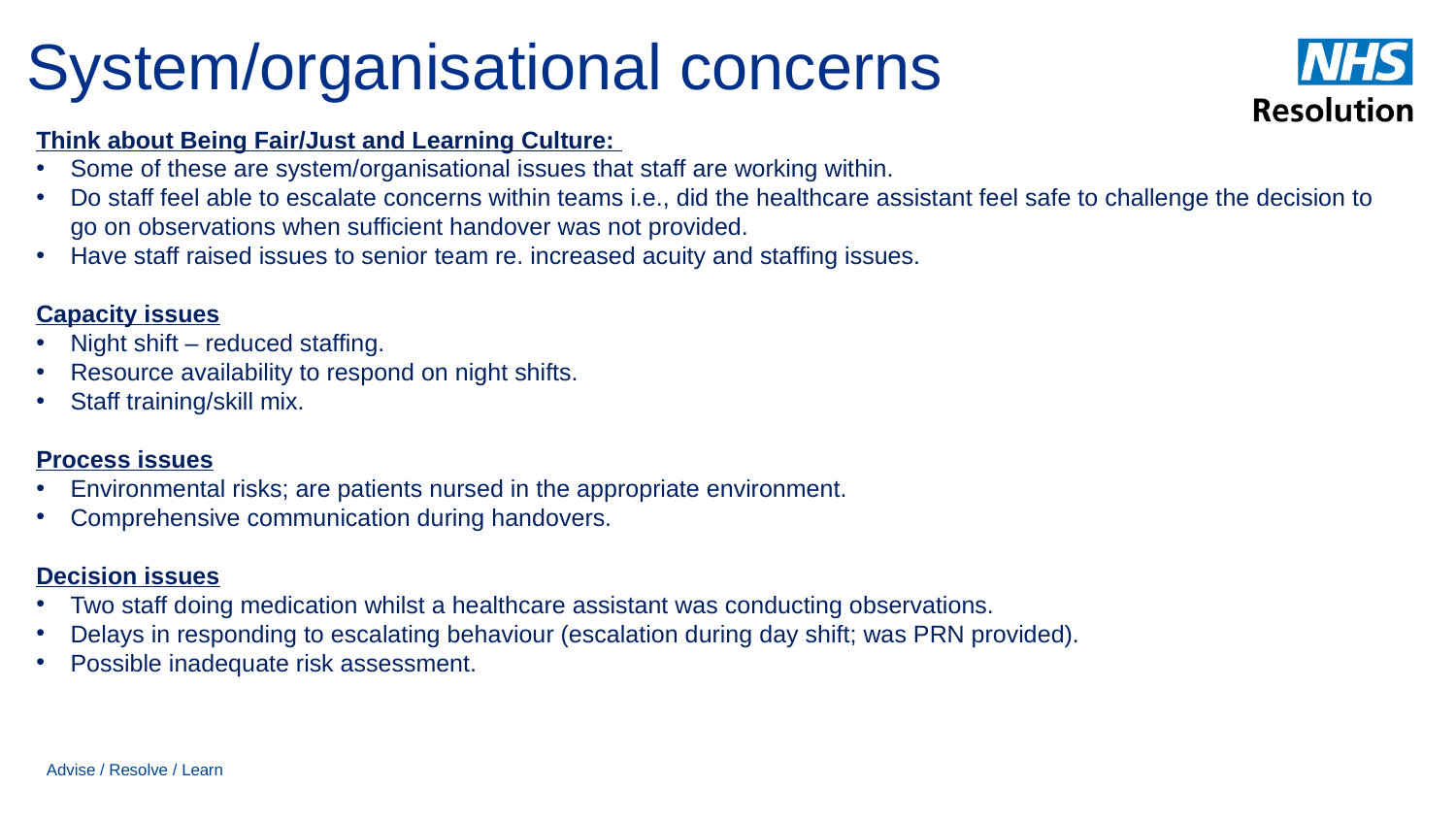

System/organisational concerns

Think about Being Fair/Just and Learning Culture:
Some of these are system/organisational issues that staff are working within.
Do staff feel able to escalate concerns within teams i.e., did the healthcare assistant feel safe to challenge the decision to go on observations when sufficient handover was not provided.
Have staff raised issues to senior team re. increased acuity and staffing issues.

Capacity issues
Night shift – reduced staffing.
Resource availability to respond on night shifts.
Staff training/skill mix.

Process issues
Environmental risks; are patients nursed in the appropriate environment.
Comprehensive communication during handovers.

Decision issues
Two staff doing medication whilst a healthcare assistant was conducting observations.
Delays in responding to escalating behaviour (escalation during day shift; was PRN provided).
Possible inadequate risk assessment.
Advise / Resolve / Learn